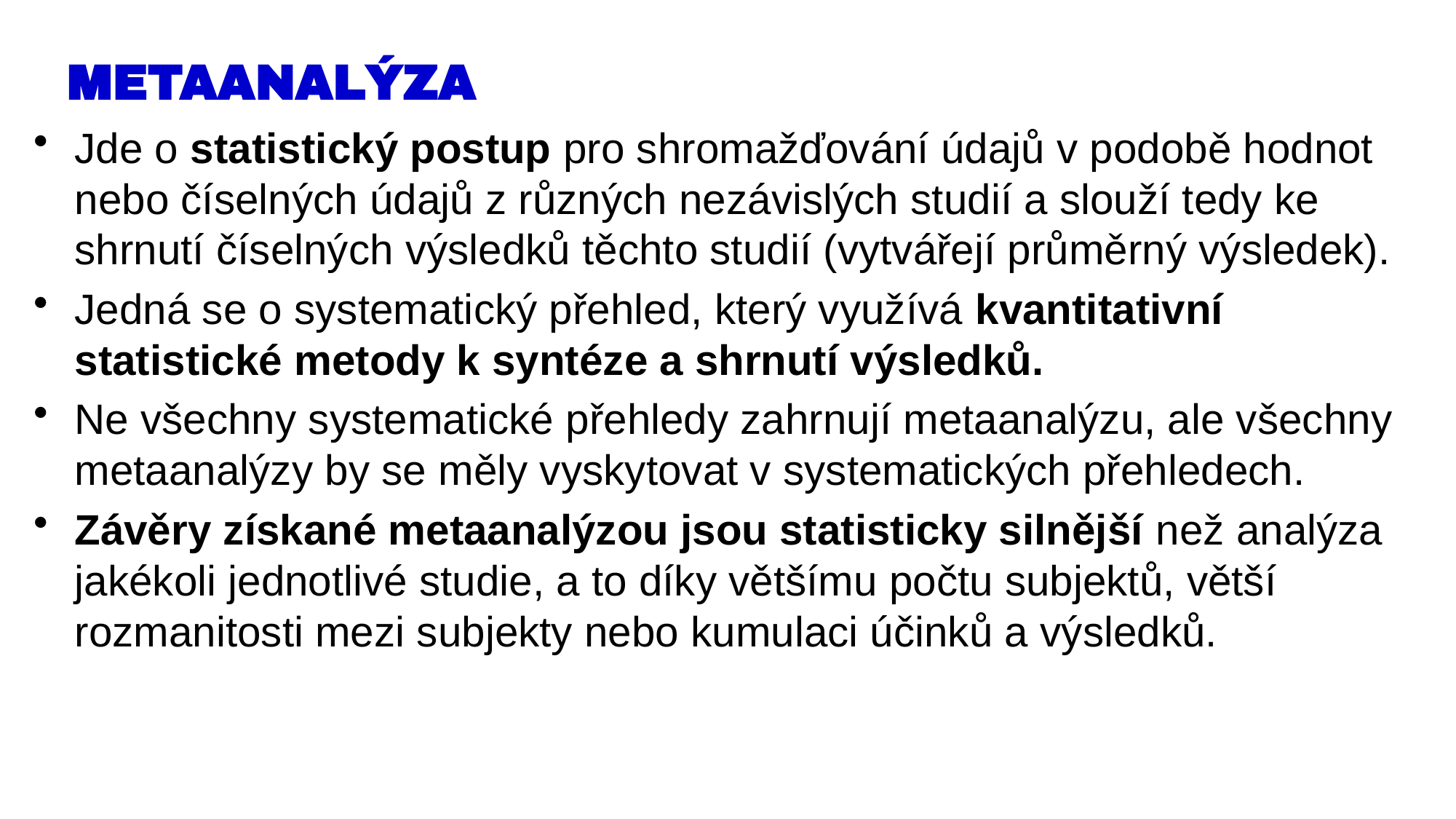

# METAANALÝZA
Jde o statistický postup pro shromažďování údajů v podobě hodnot nebo číselných údajů z různých nezávislých studií a slouží tedy ke shrnutí číselných výsledků těchto studií (vytvářejí průměrný výsledek).
Jedná se o systematický přehled, který využívá kvantitativní statistické metody k syntéze a shrnutí výsledků.
Ne všechny systematické přehledy zahrnují metaanalýzu, ale všechny metaanalýzy by se měly vyskytovat v systematických přehledech.
Závěry získané metaanalýzou jsou statisticky silnější než analýza jakékoli jednotlivé studie, a to díky většímu počtu subjektů, větší rozmanitosti mezi subjekty nebo kumulaci účinků a výsledků.